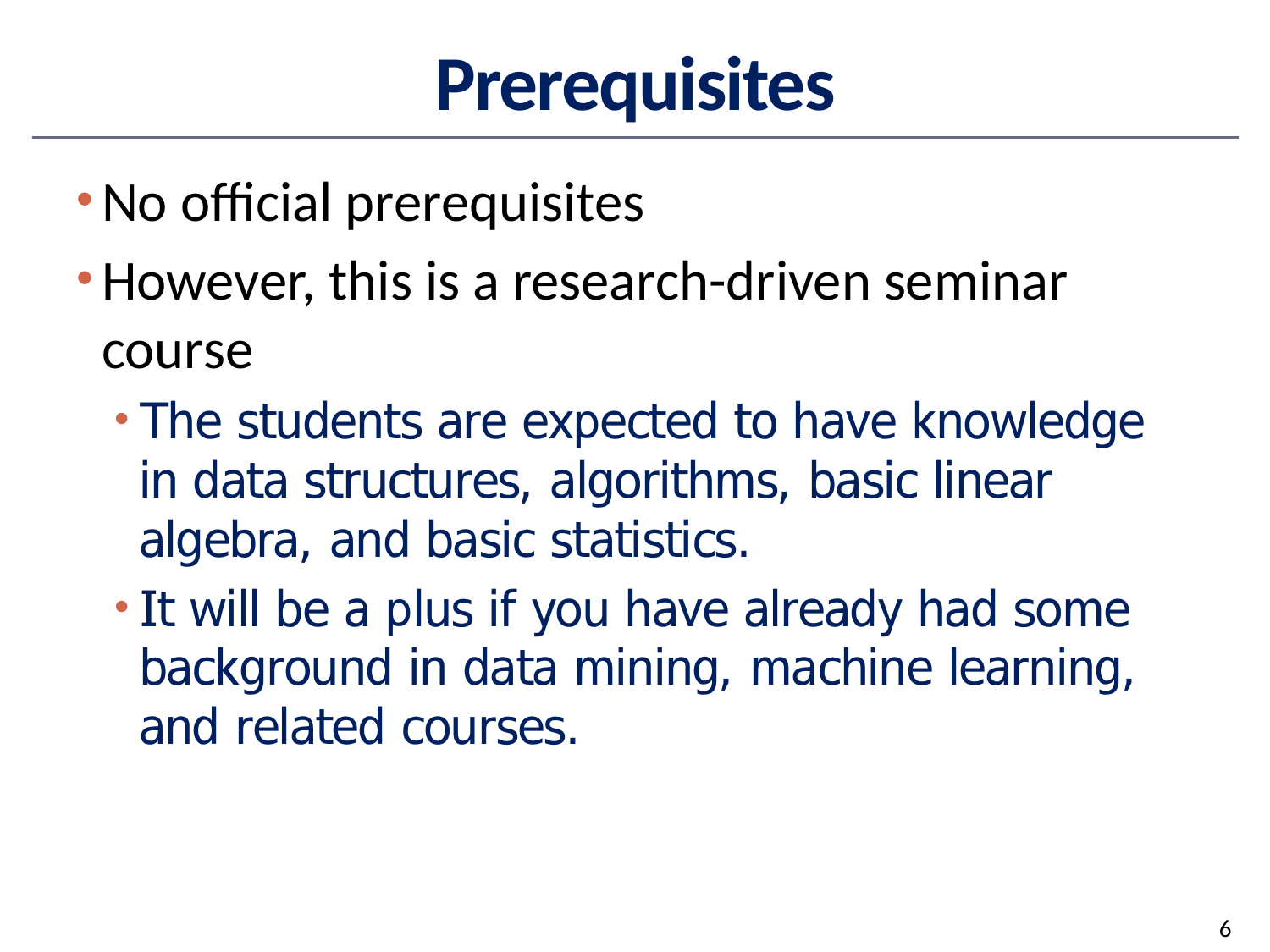

# Prerequisites
No official prerequisites
However, this is a research-driven seminar course
The students are expected to have knowledge in data structures, algorithms, basic linear algebra, and basic statistics.
It will be a plus if you have already had some background in data mining, machine learning, and related courses.
6